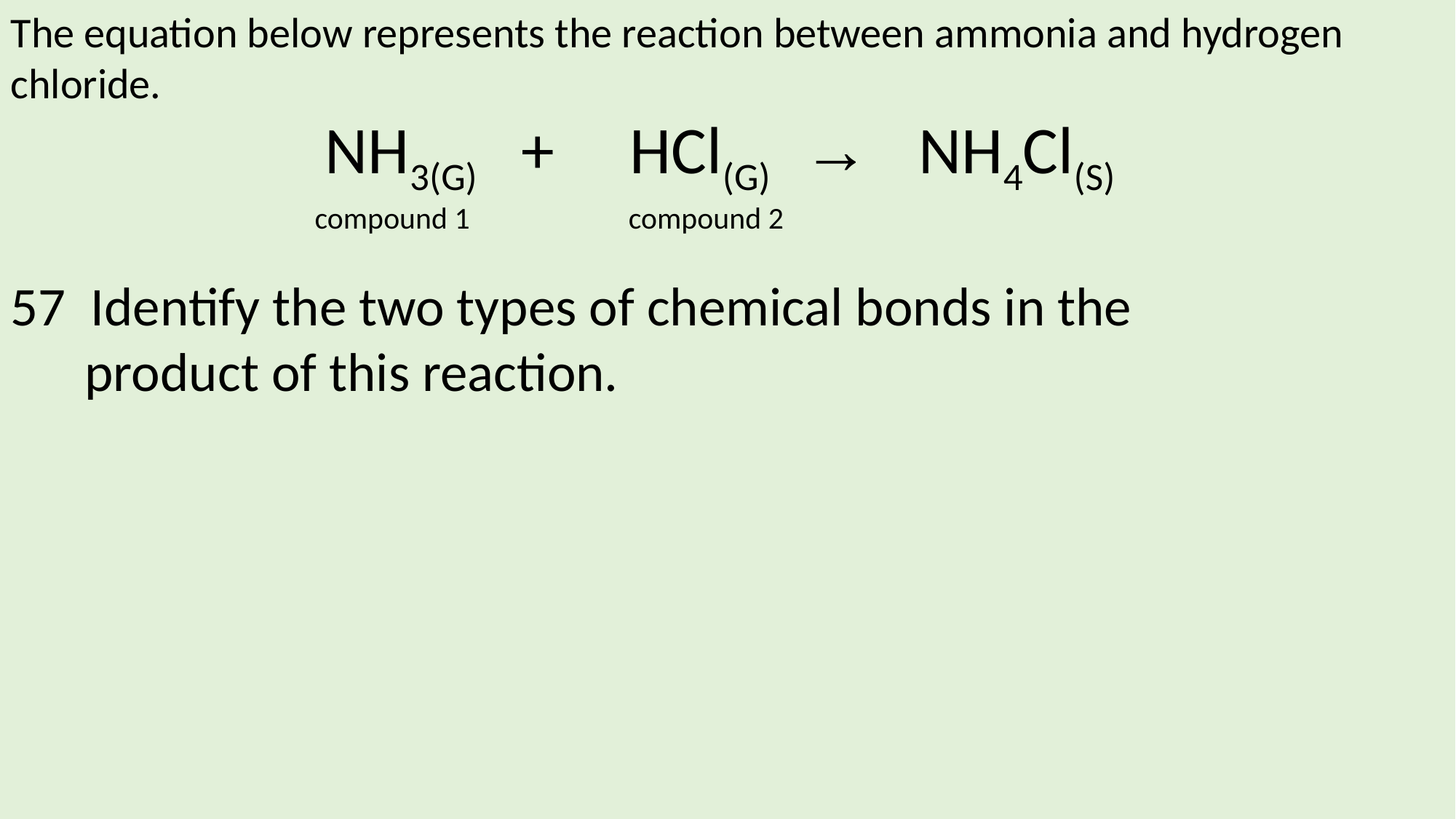

The equation below represents the reaction between ammonia and hydrogen chloride.
NH3(G)     +     HCl(G)   →   NH4Cl(S)
                                            compound 1                       compound 2
57  Identify the two types of chemical bonds in the
      product of this reaction.